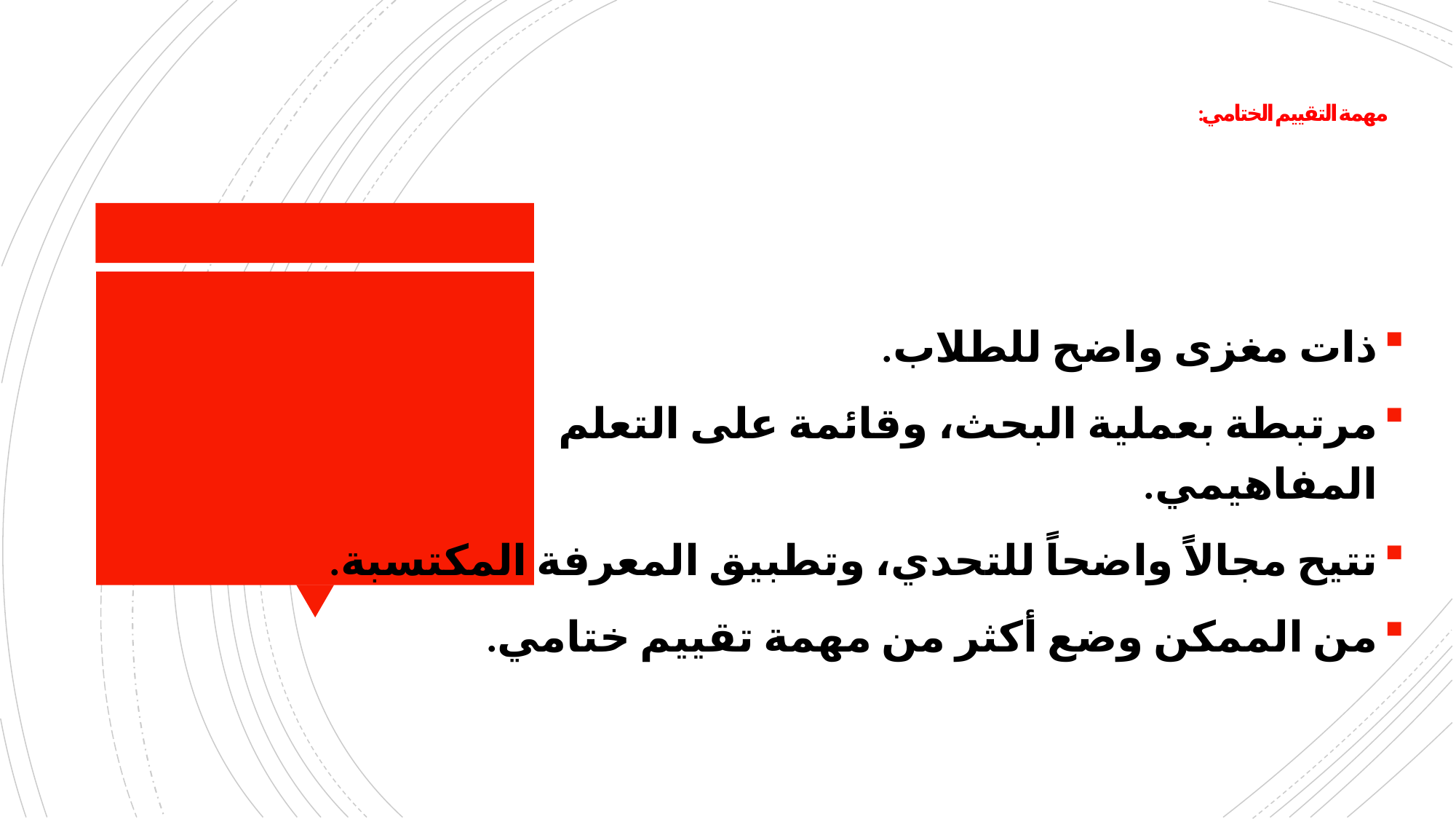

# مهمة التقييم الختامي:
ذات مغزى واضح للطلاب.
مرتبطة بعملية البحث، وقائمة على التعلم المفاهيمي.
تتيح مجالاً واضحاً للتحدي، وتطبيق المعرفة المكتسبة.
من الممكن وضع أكثر من مهمة تقييم ختامي.